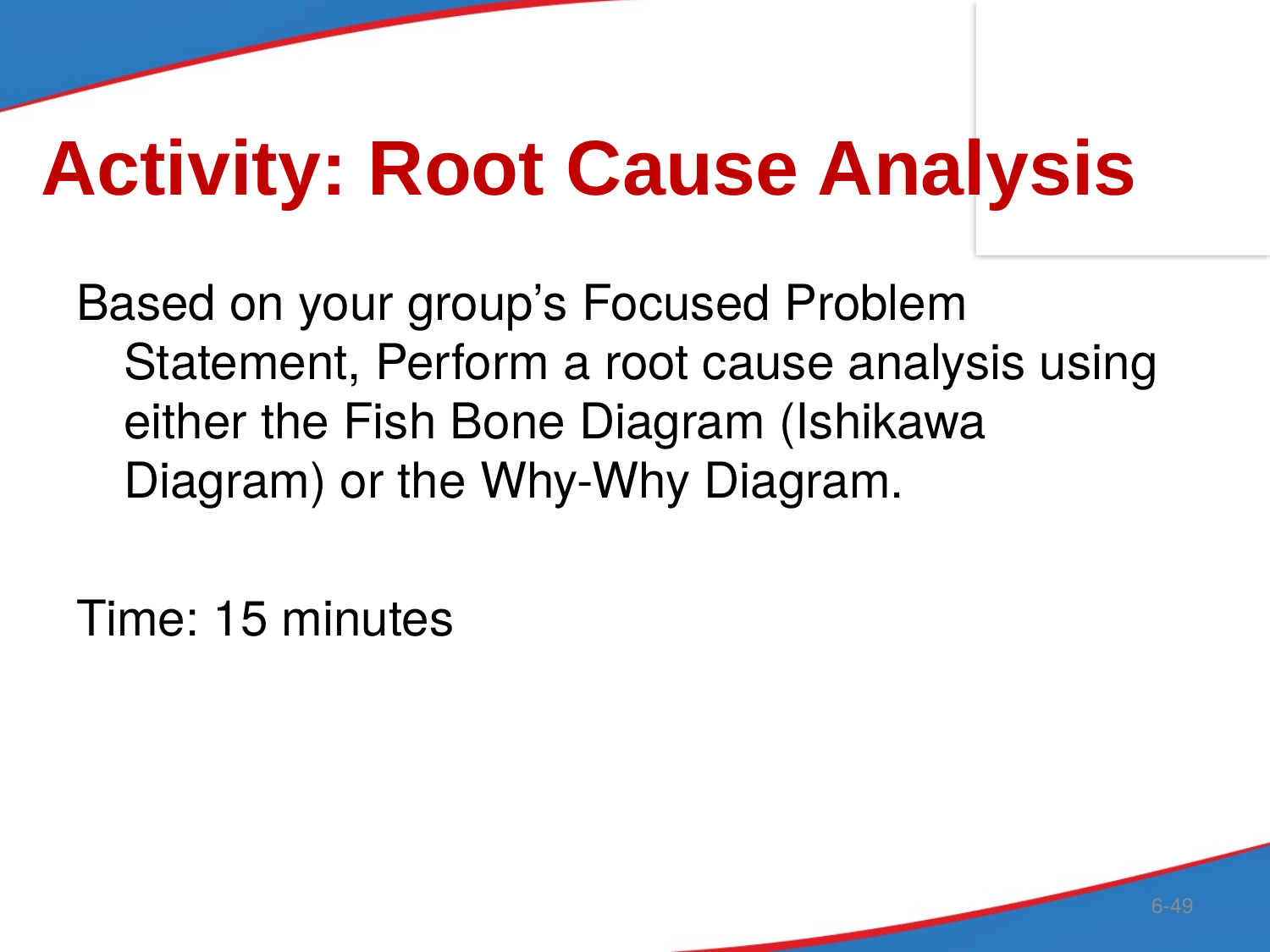

# Activity: Root Cause Analysis
Based on your group’s Focused Problem Statement, Perform a root cause analysis using either the Fish Bone Diagram (Ishikawa Diagram) or the Why-Why Diagram.

Time: 15 minutes
6-49